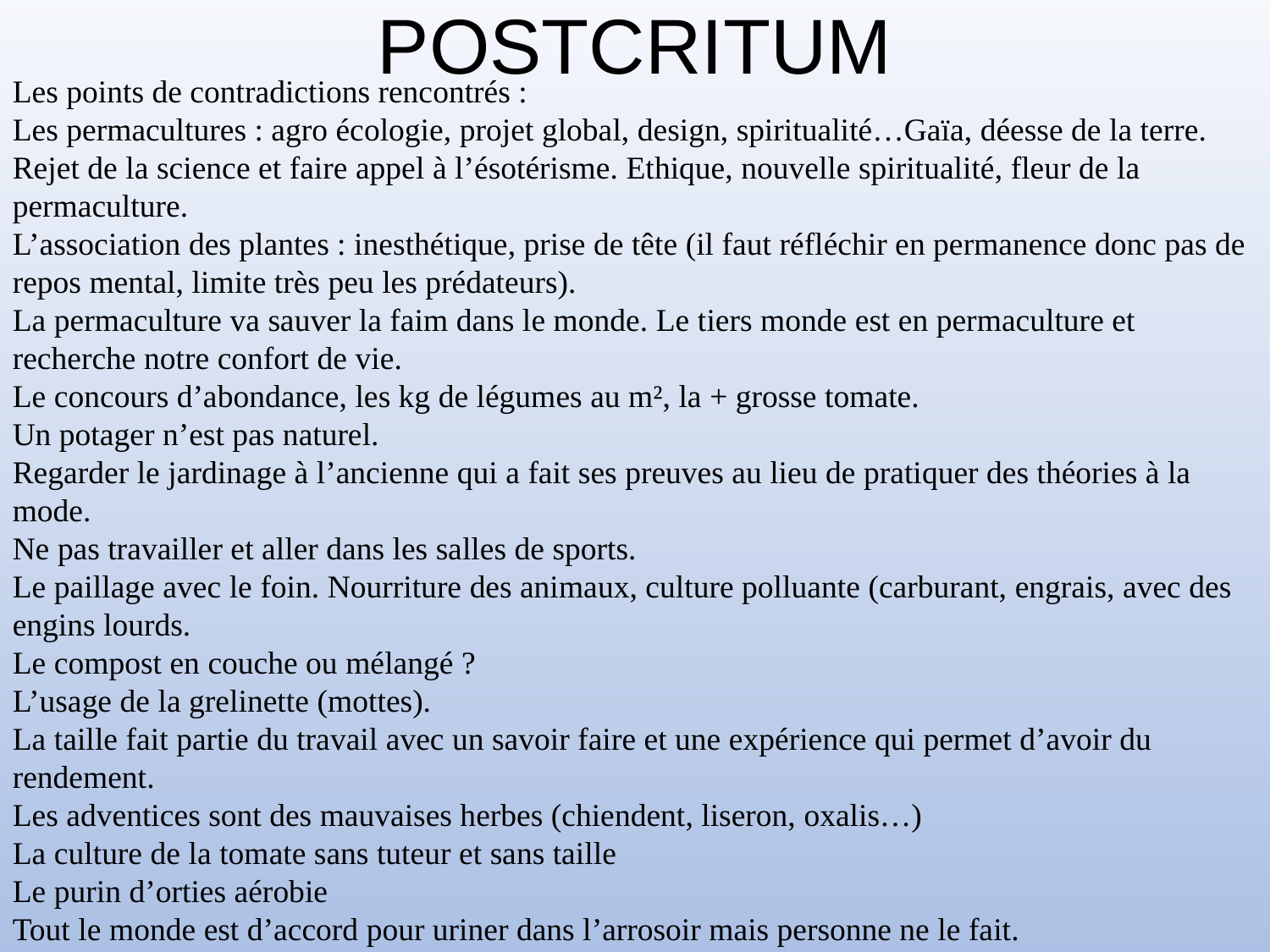

# POSTCRITUM
Les points de contradictions rencontrés :
Les permacultures : agro écologie, projet global, design, spiritualité…Gaïa, déesse de la terre. Rejet de la science et faire appel à l’ésotérisme. Ethique, nouvelle spiritualité, fleur de la permaculture.
L’association des plantes : inesthétique, prise de tête (il faut réfléchir en permanence donc pas de repos mental, limite très peu les prédateurs).
La permaculture va sauver la faim dans le monde. Le tiers monde est en permaculture et recherche notre confort de vie.
Le concours d’abondance, les kg de légumes au m², la + grosse tomate.
Un potager n’est pas naturel.
Regarder le jardinage à l’ancienne qui a fait ses preuves au lieu de pratiquer des théories à la mode.
Ne pas travailler et aller dans les salles de sports.
Le paillage avec le foin. Nourriture des animaux, culture polluante (carburant, engrais, avec des engins lourds.
Le compost en couche ou mélangé ?
L’usage de la grelinette (mottes).
La taille fait partie du travail avec un savoir faire et une expérience qui permet d’avoir du rendement.
Les adventices sont des mauvaises herbes (chiendent, liseron, oxalis…)
La culture de la tomate sans tuteur et sans taille
Le purin d’orties aérobie
Tout le monde est d’accord pour uriner dans l’arrosoir mais personne ne le fait.